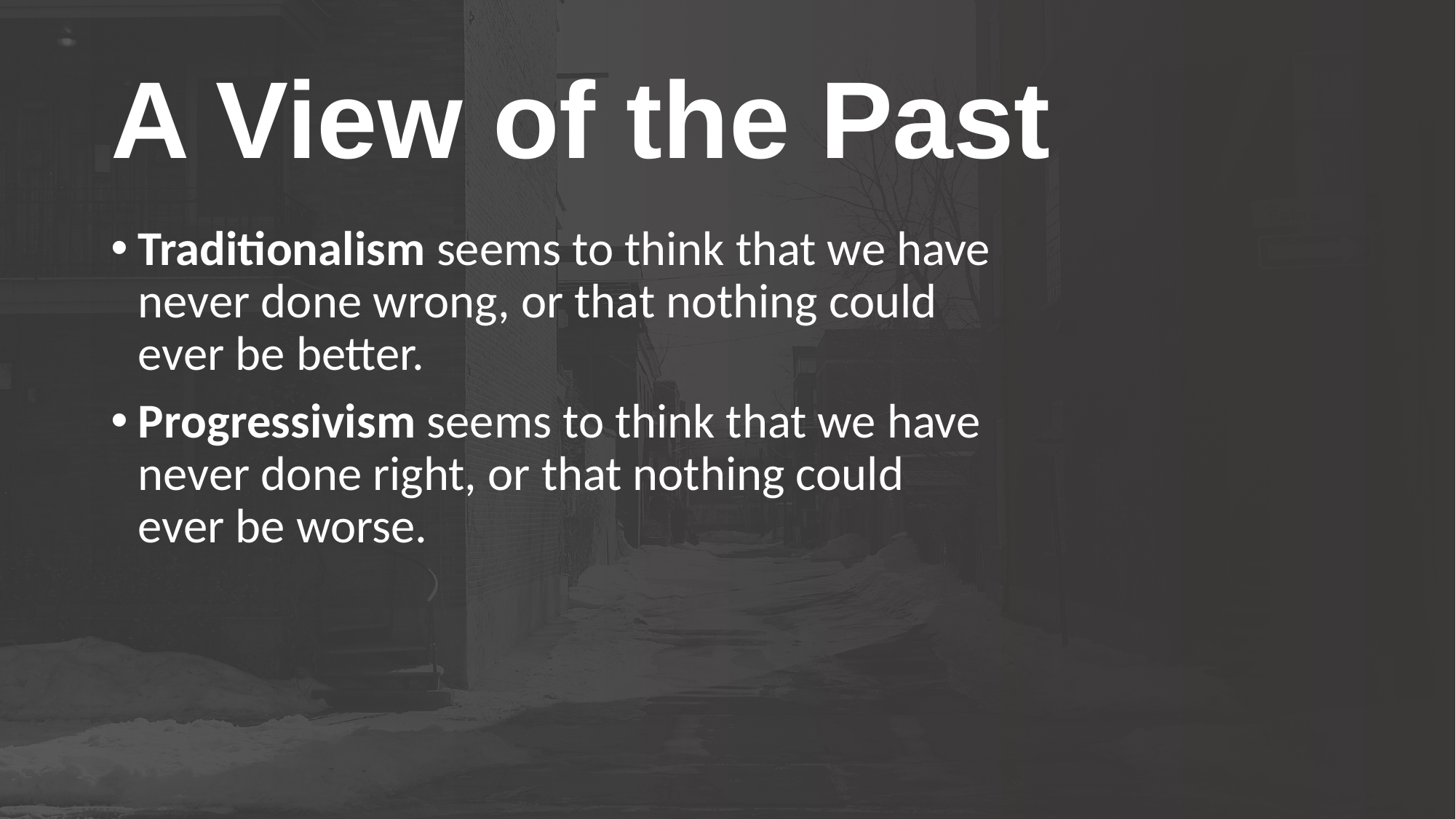

# A View of the Past
Traditionalism seems to think that we have never done wrong, or that nothing could ever be better.
Progressivism seems to think that we have never done right, or that nothing could ever be worse.